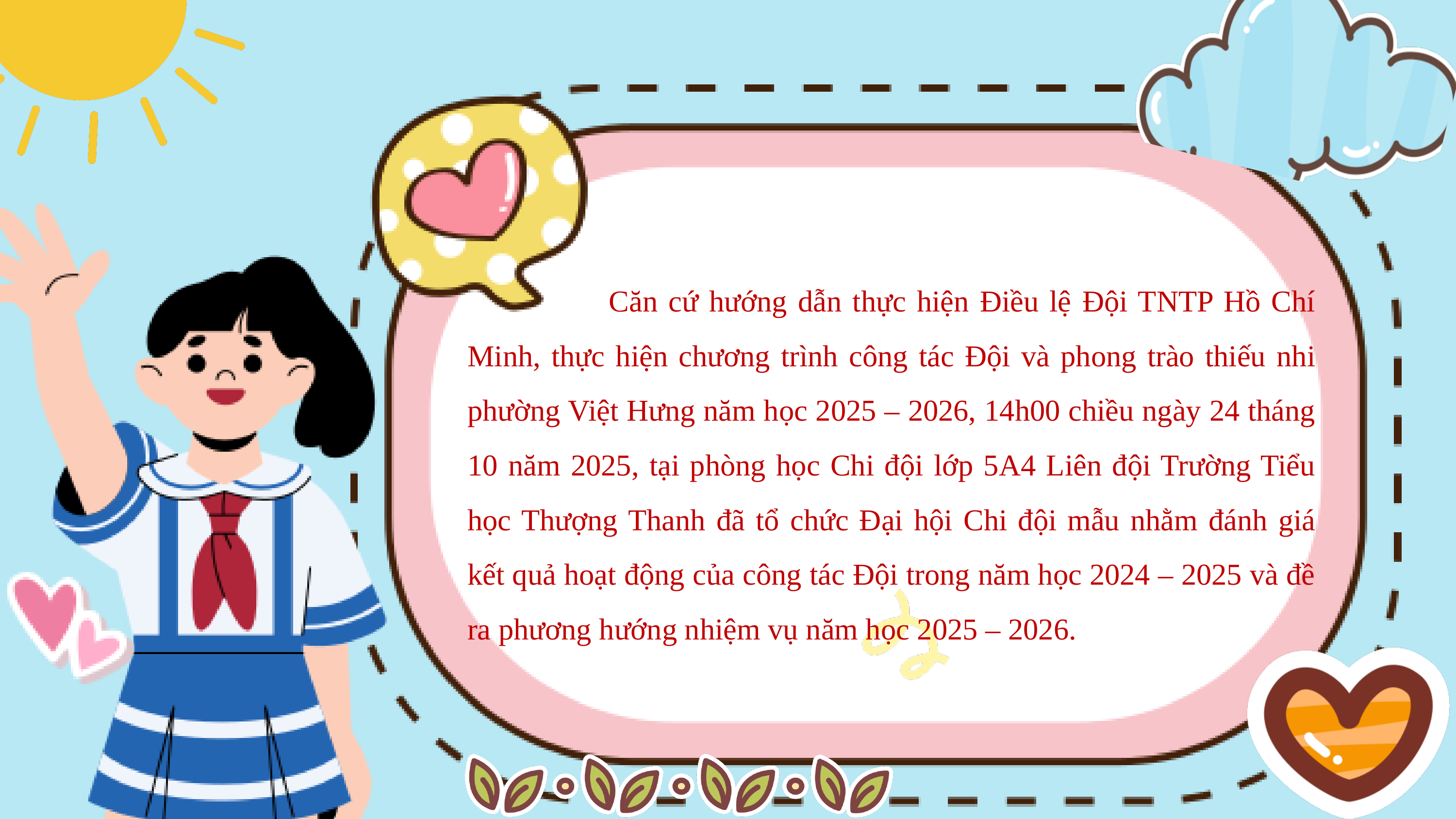

Căn cứ hướng dẫn thực hiện Điều lệ Đội TNTP Hồ Chí Minh, thực hiện chương trình công tác Đội và phong trào thiếu nhi phường Việt Hưng năm học 2025 – 2026, 14h00 chiều ngày 24 tháng 10 năm 2025, tại phòng học Chi đội lớp 5A4 Liên đội Trường Tiểu học Thượng Thanh đã tổ chức Đại hội Chi đội mẫu nhằm đánh giá kết quả hoạt động của công tác Đội trong năm học 2024 – 2025 và đề ra phương hướng nhiệm vụ năm học 2025 – 2026.